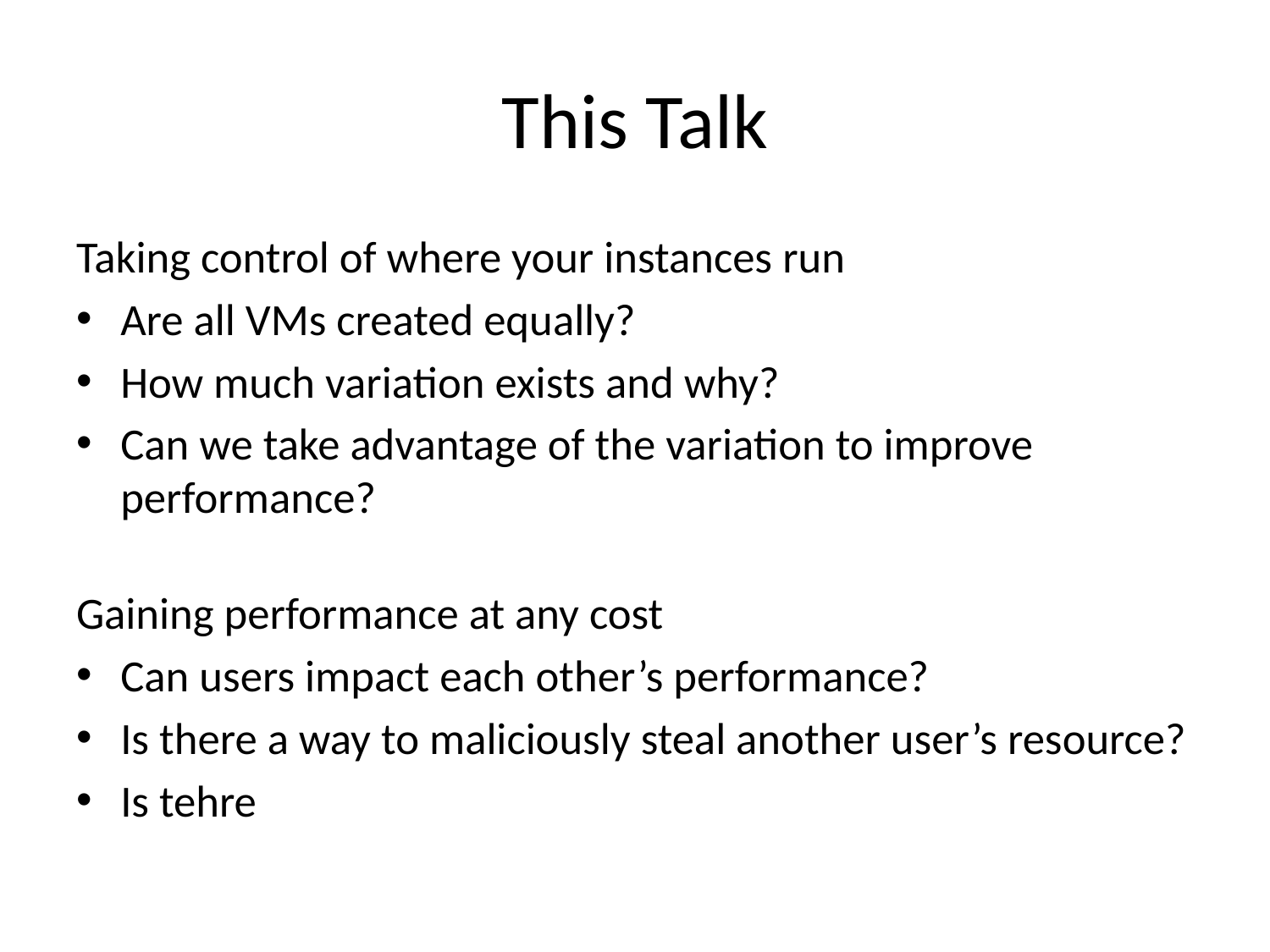

# This Talk
Taking control of where your instances run
Are all VMs created equally?
How much variation exists and why?
Can we take advantage of the variation to improve performance?
Gaining performance at any cost
Can users impact each other’s performance?
Is there a way to maliciously steal another user’s resource?
Is tehre